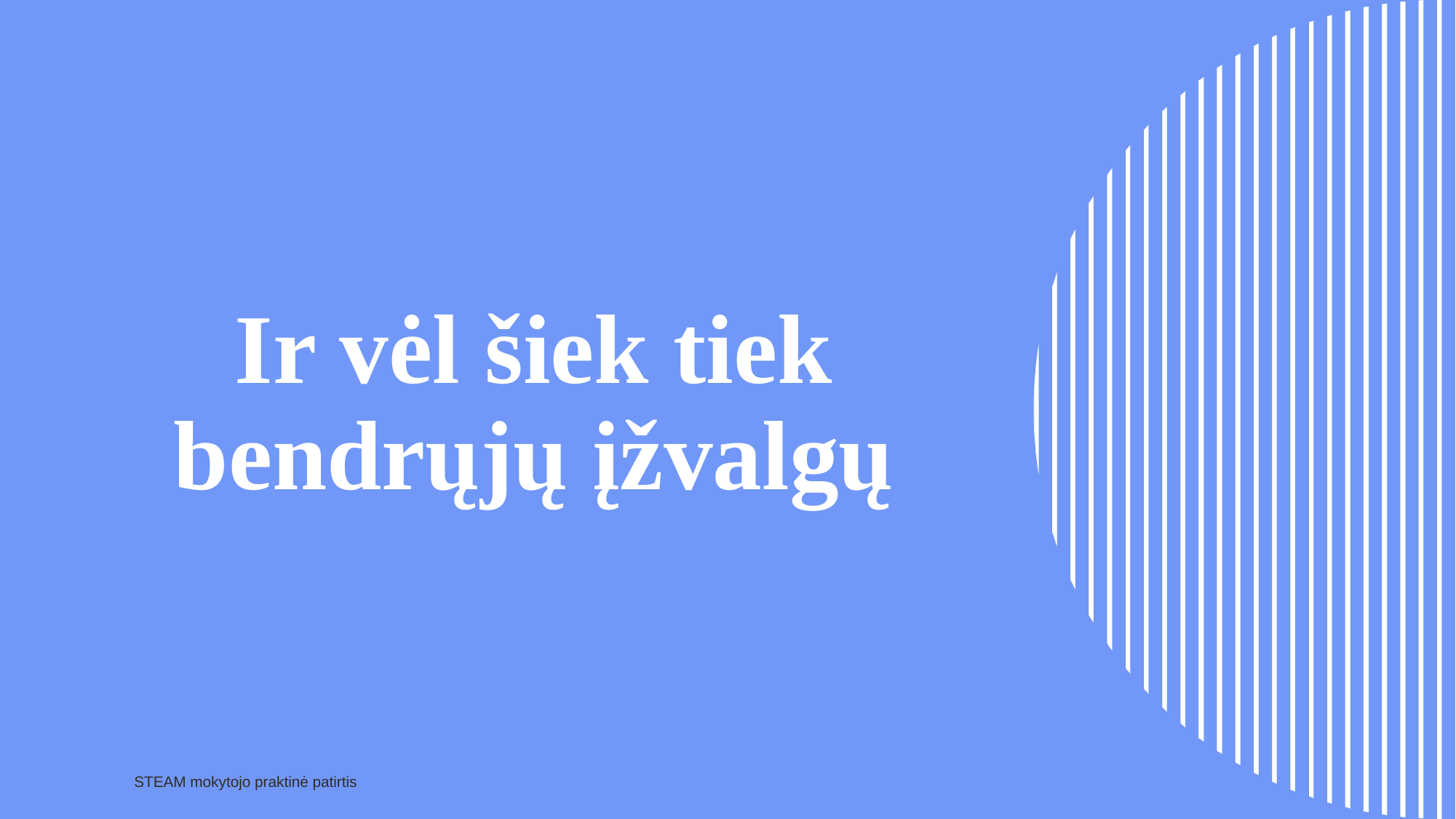

# Ir vėl šiek tiek bendrųjų įžvalgų
STEAM mokytojo praktinė patirtis